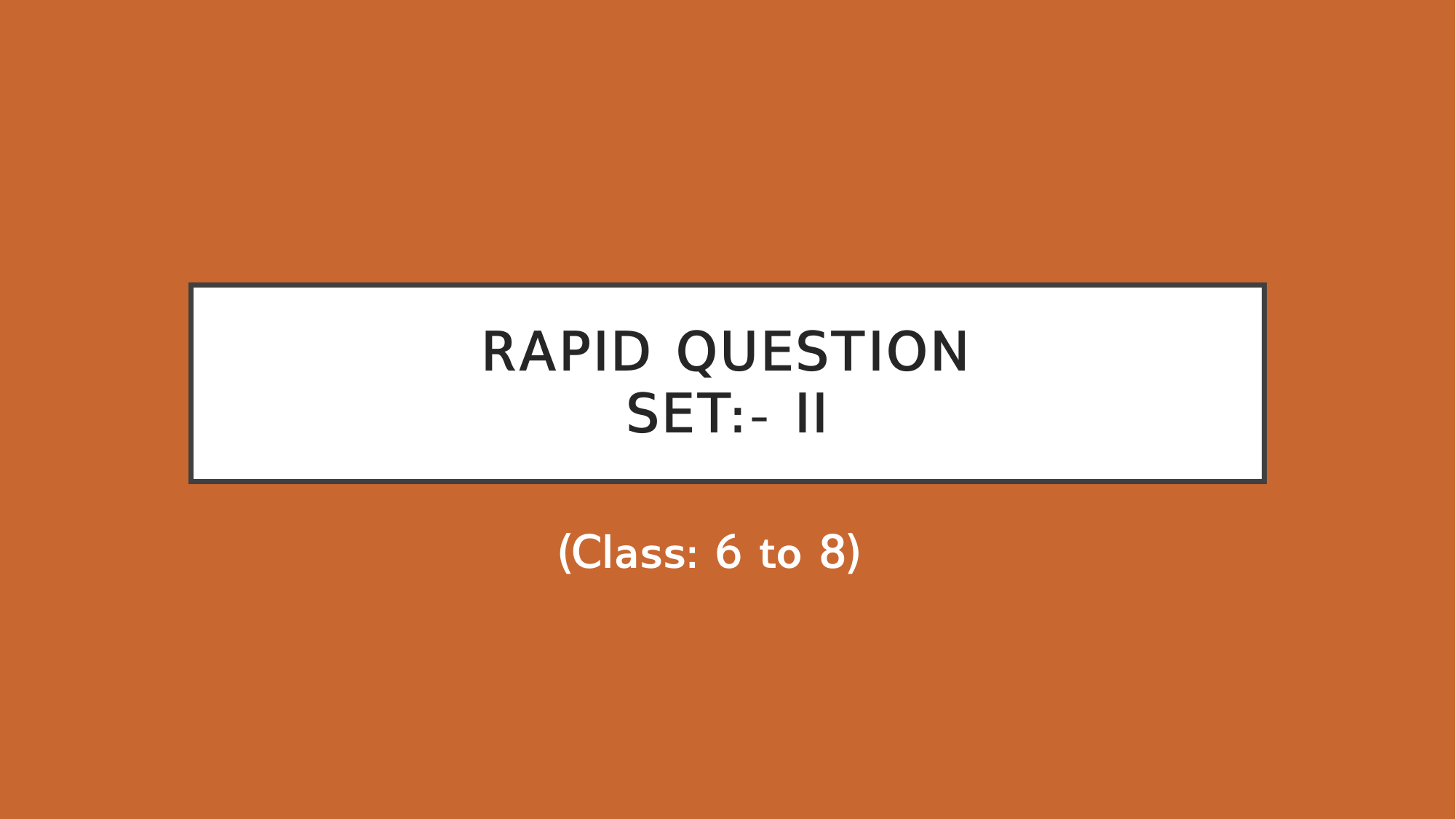

# RAPID QUESTION SET:- II
(Class: 6 to 8)